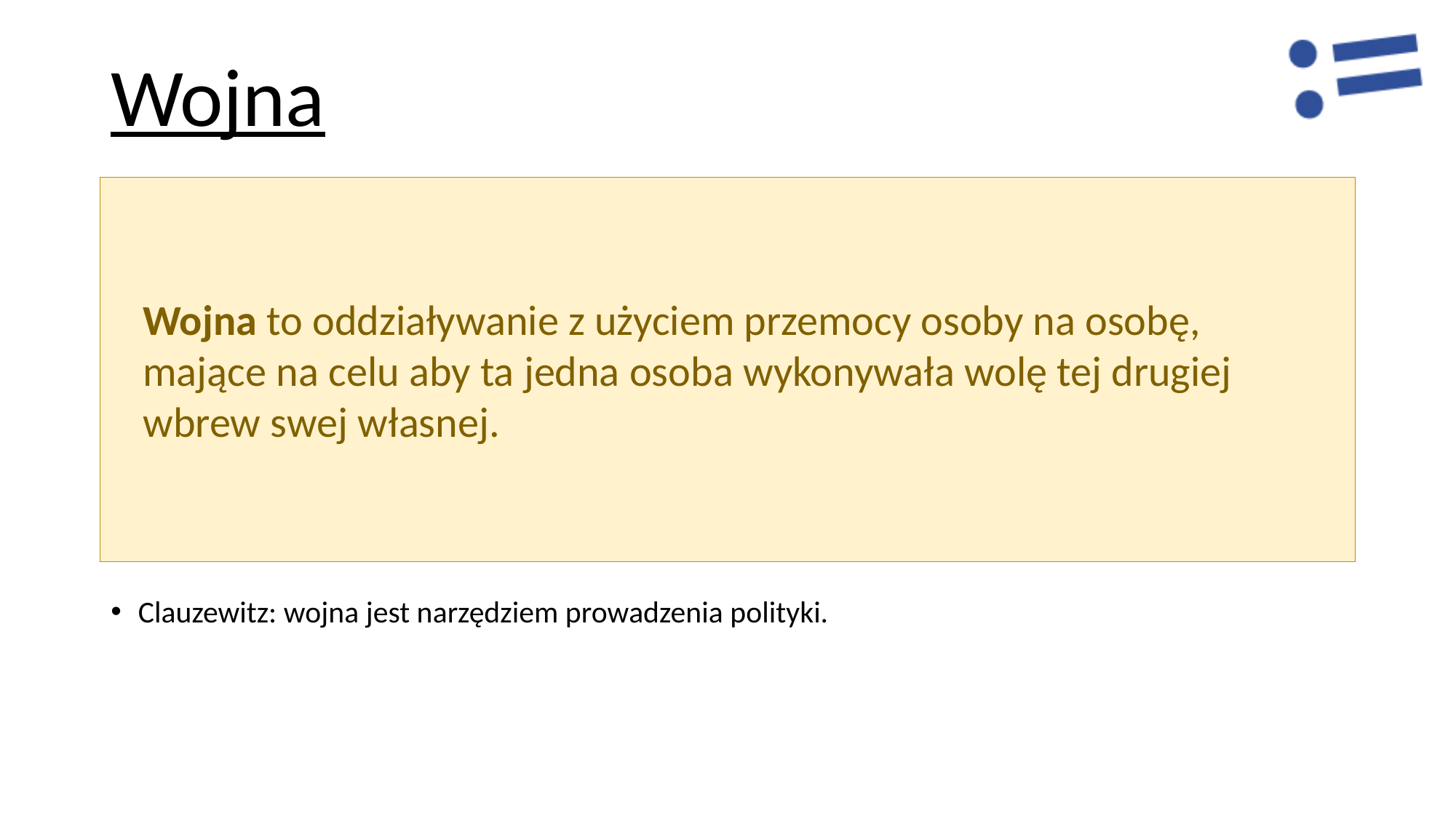

# Wojna
Wojna to oddziaływanie z użyciem przemocy osoby na osobę, mające na celu aby ta jedna osoba wykonywała wolę tej drugiej wbrew swej własnej.
Clauzewitz: wojna jest narzędziem prowadzenia polityki.